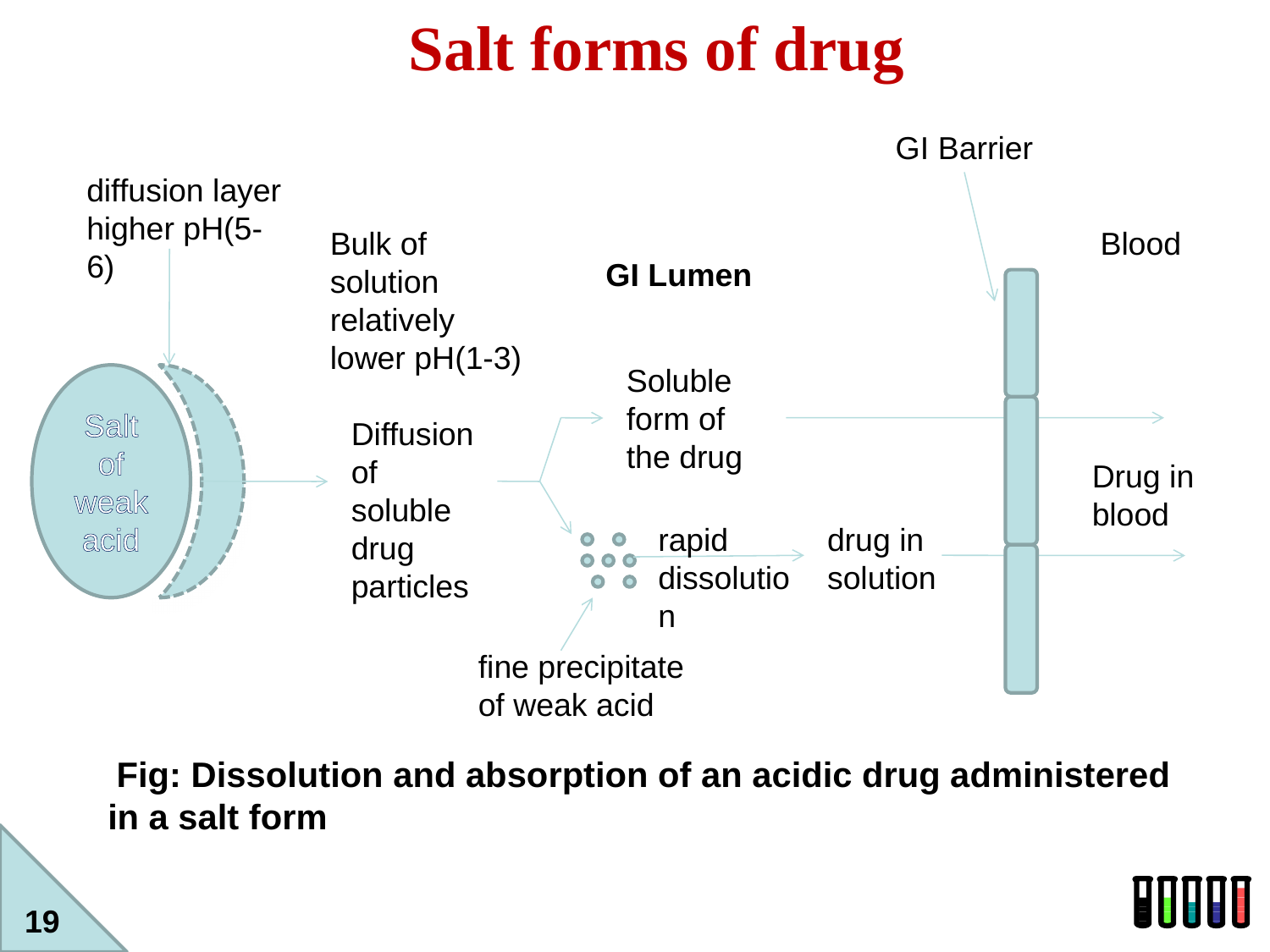

Salt forms of drug
GI Barrier
diffusion layer higher pH(5-6)
Bulk of solution relatively lower pH(1-3)
Blood
GI Lumen

Soluble form of the drug
Salt of weak acid

Diffusion of soluble
drug particles
Drug in blood
rapid dissolution
drug in solution

fine precipitate of weak acid
 Fig: Dissolution and absorption of an acidic drug administered in a salt form
19